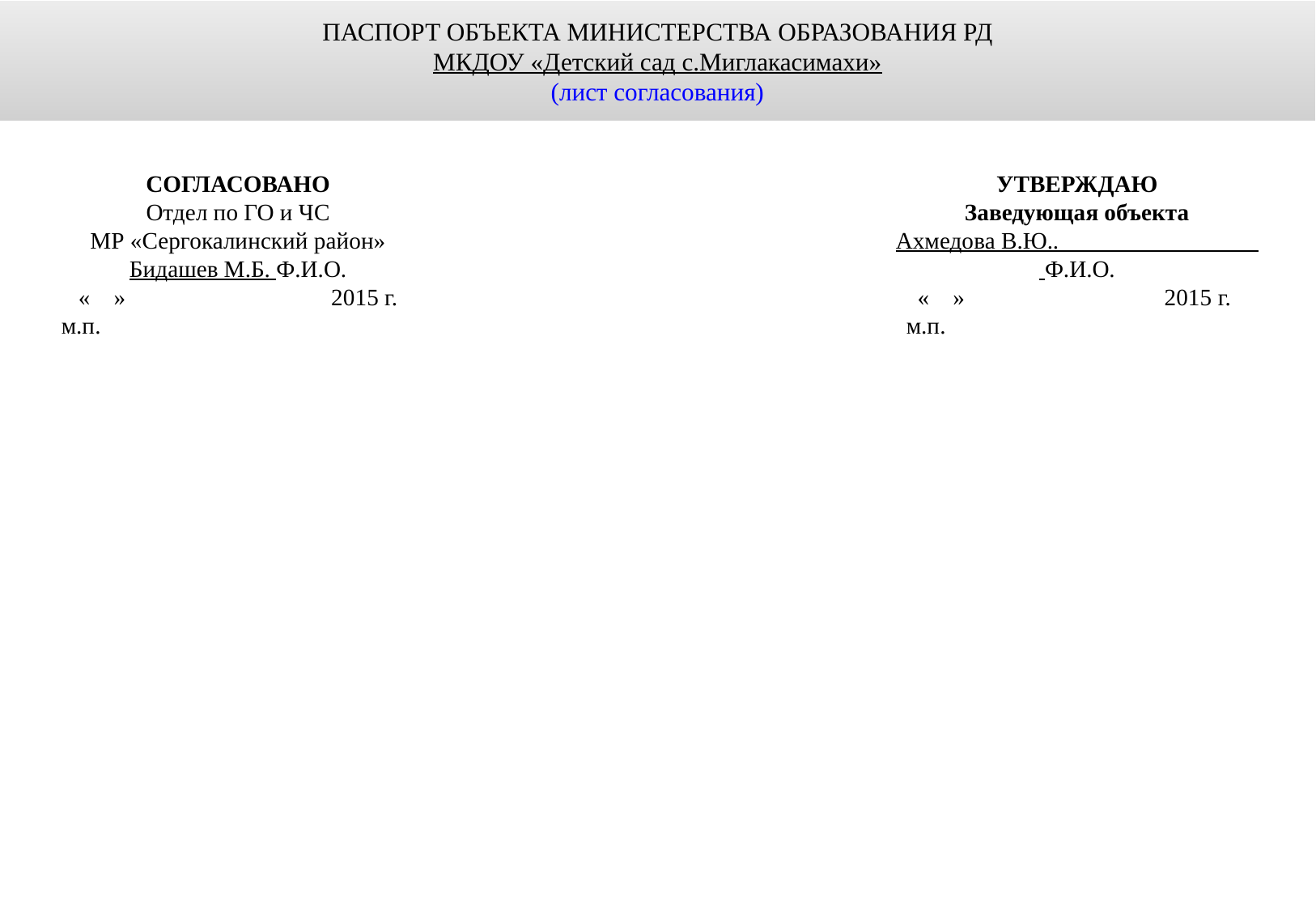

ПАСПОРТ ОБЪЕКТА МИНИСТЕРСТВА ОБРАЗОВАНИЯ РД
МКДОУ «Детский сад с.Миглакасимахи»
(лист согласования)
УТВЕРЖДАЮ
Заведующая объекта
Ахмедова В.Ю..                                    Ф.И.О.
«    »                                  2015 г.
  м.п.
СОГЛАСОВАНО
Отдел по ГО и ЧС
МР «Сергокалинский район»
Бидашев М.Б. Ф.И.О.
«    »                                   2015 г.
 м.п.